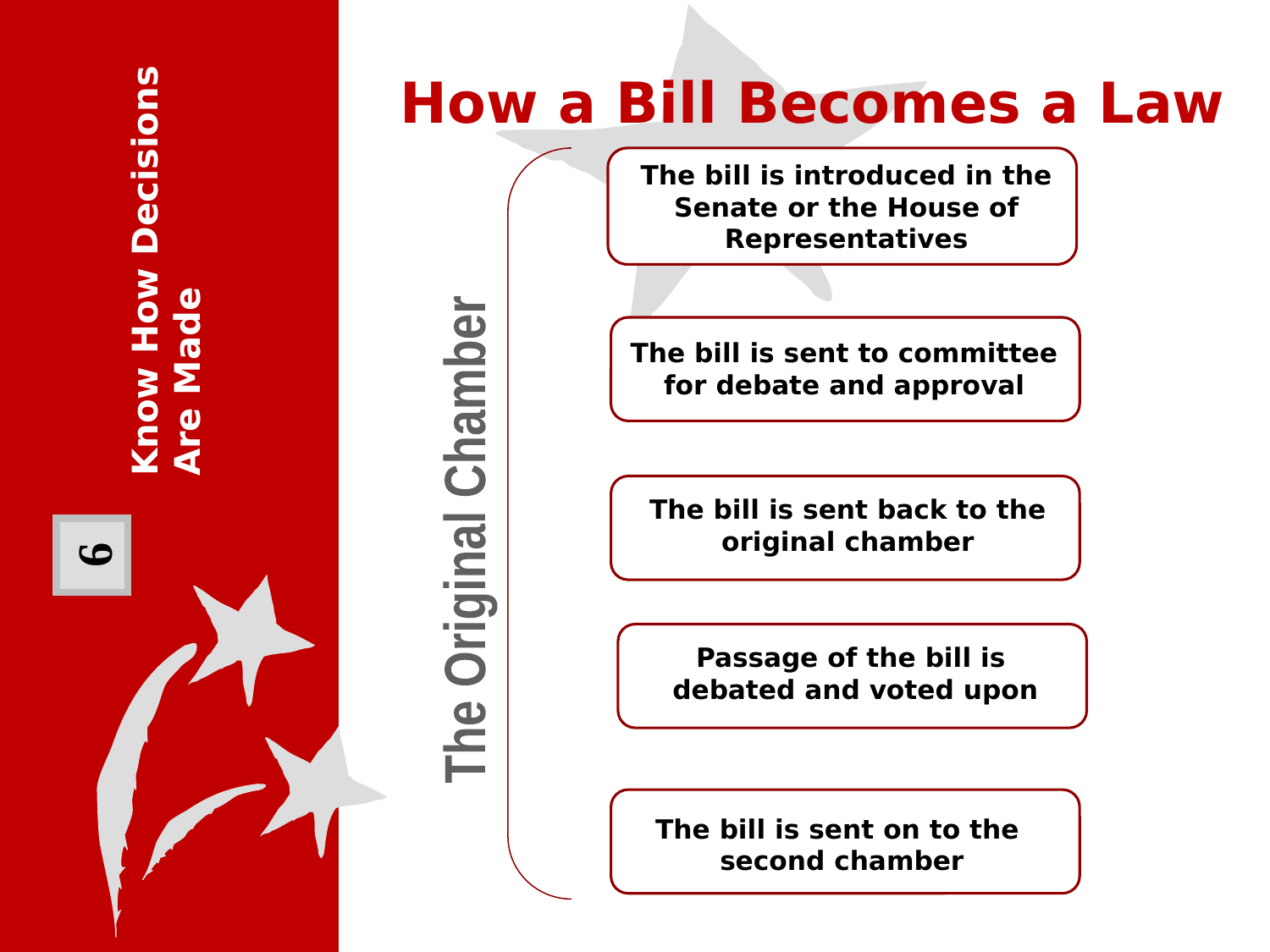

Know How Decisions Are Made
6

How a Bill Becomes a Law

The bill is introduced in the Senate or the House of Representatives

The bill is sent to committee for debate and approval

The bill is sent back to the original chamber
The Original Chamber

Passage of the bill is
debated and voted upon

The bill is sent on to the
second chamber